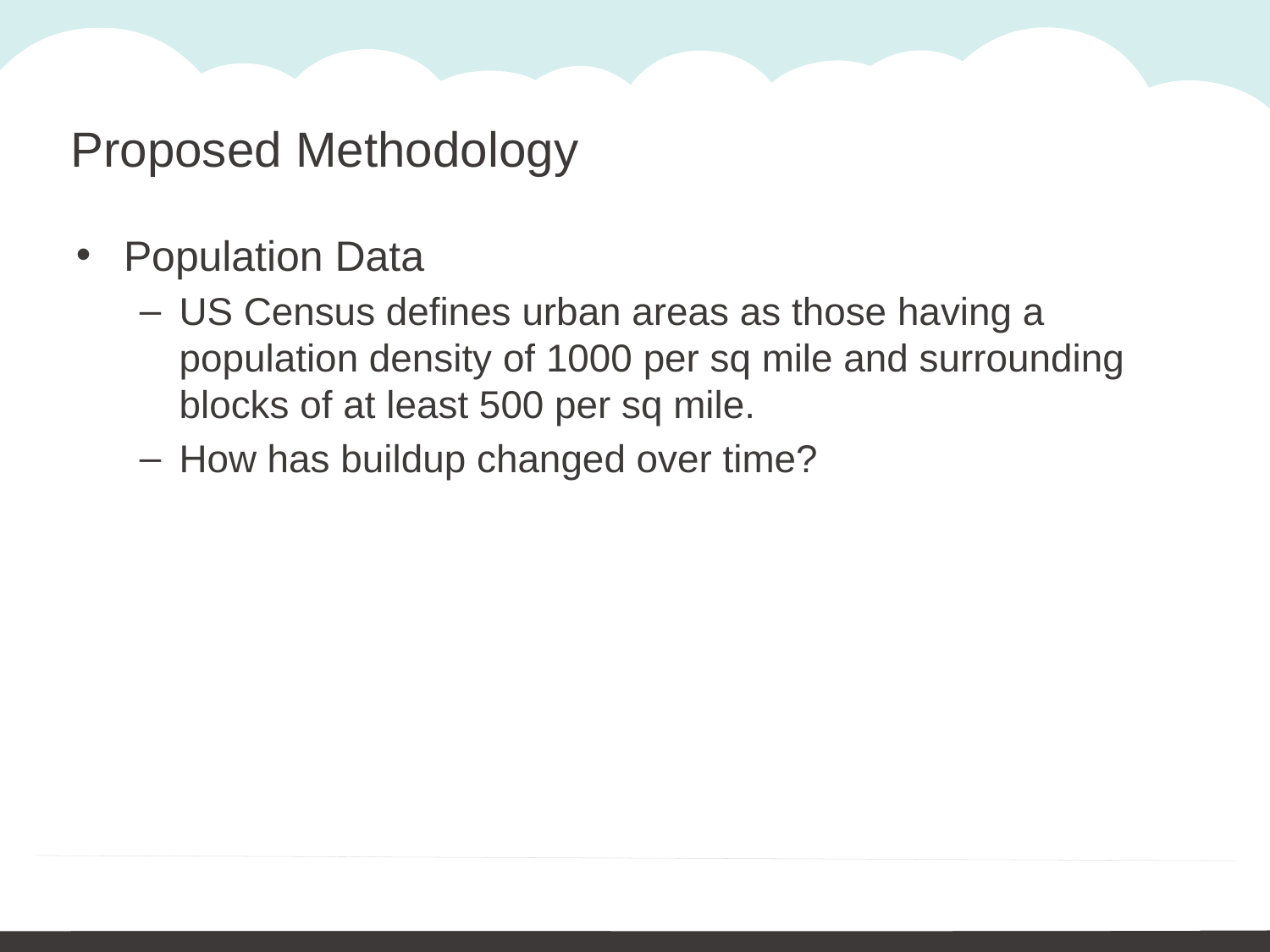

Proposed Methodology
Population Data
US Census defines urban areas as those having a population density of 1000 per sq mile and surrounding blocks of at least 500 per sq mile.
How has buildup changed over time?